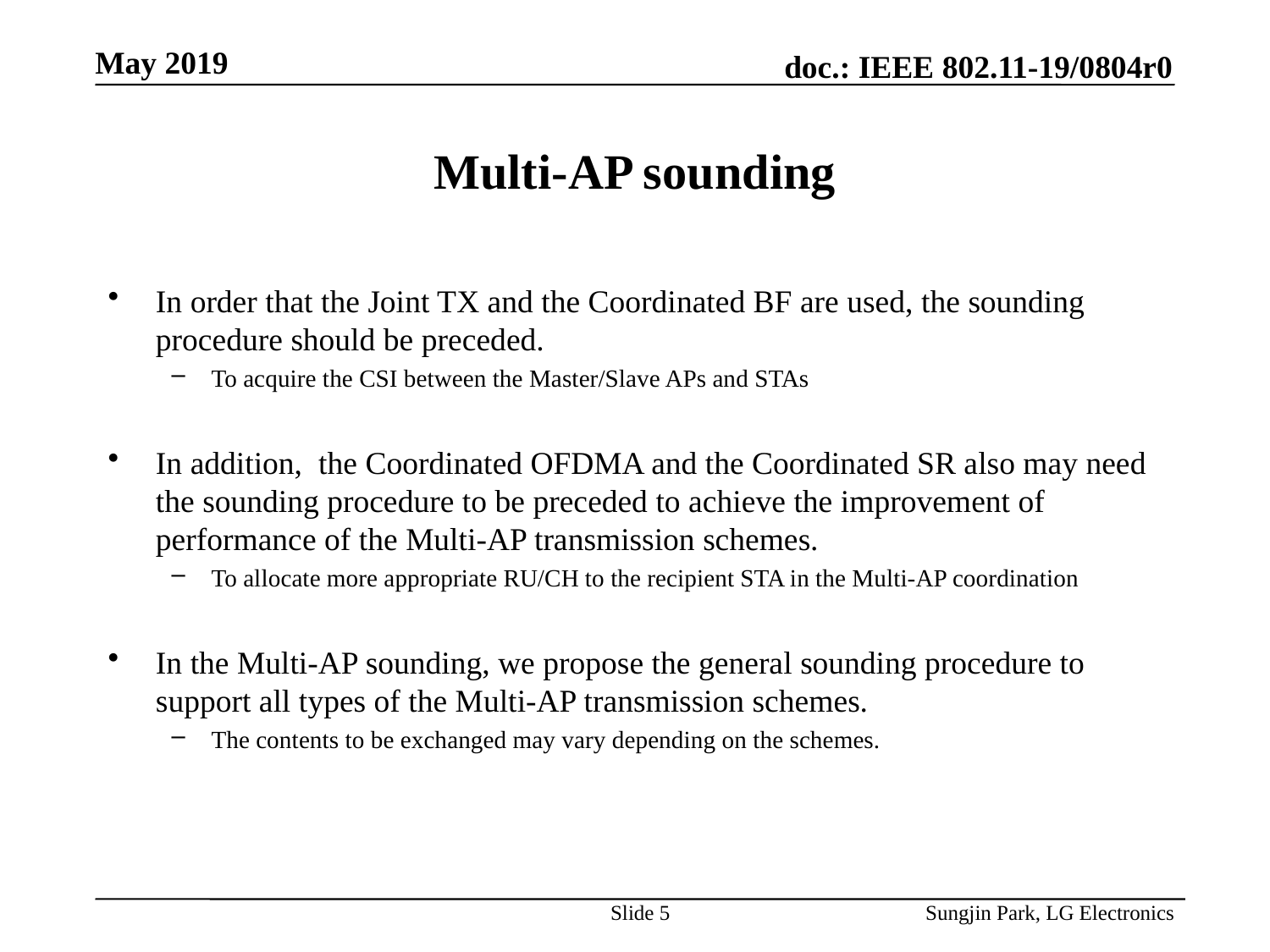

# Multi-AP sounding
In order that the Joint TX and the Coordinated BF are used, the sounding procedure should be preceded.
To acquire the CSI between the Master/Slave APs and STAs

In addition,  the Coordinated OFDMA and the Coordinated SR also may need the sounding procedure to be preceded to achieve the improvement of performance of the Multi-AP transmission schemes.
To allocate more appropriate RU/CH to the recipient STA in the Multi-AP coordination

In the Multi-AP sounding, we propose the general sounding procedure to support all types of the Multi-AP transmission schemes.
The contents to be exchanged may vary depending on the schemes.

Slide 5